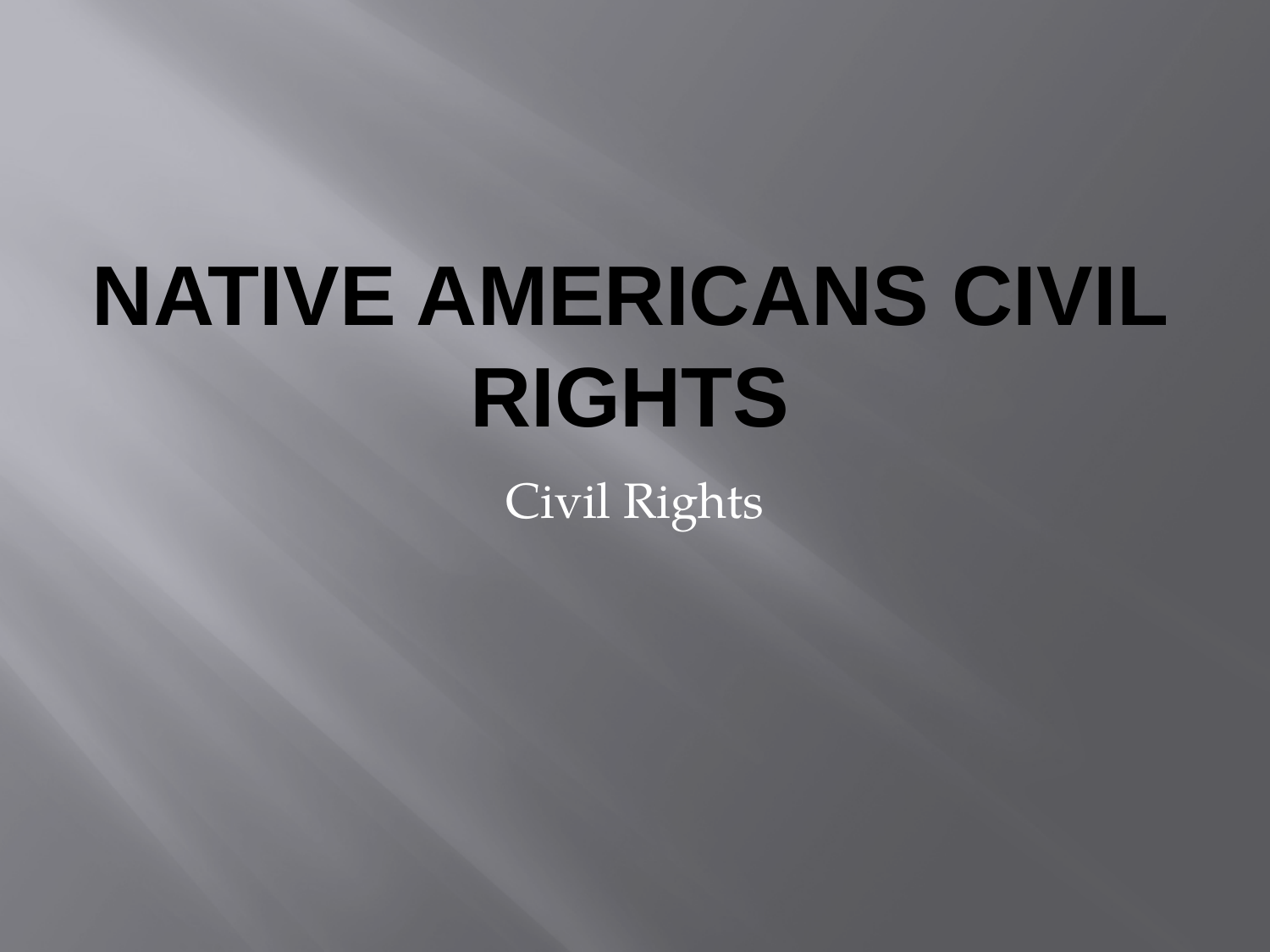

# Native Americans Civil Rights
Civil Rights